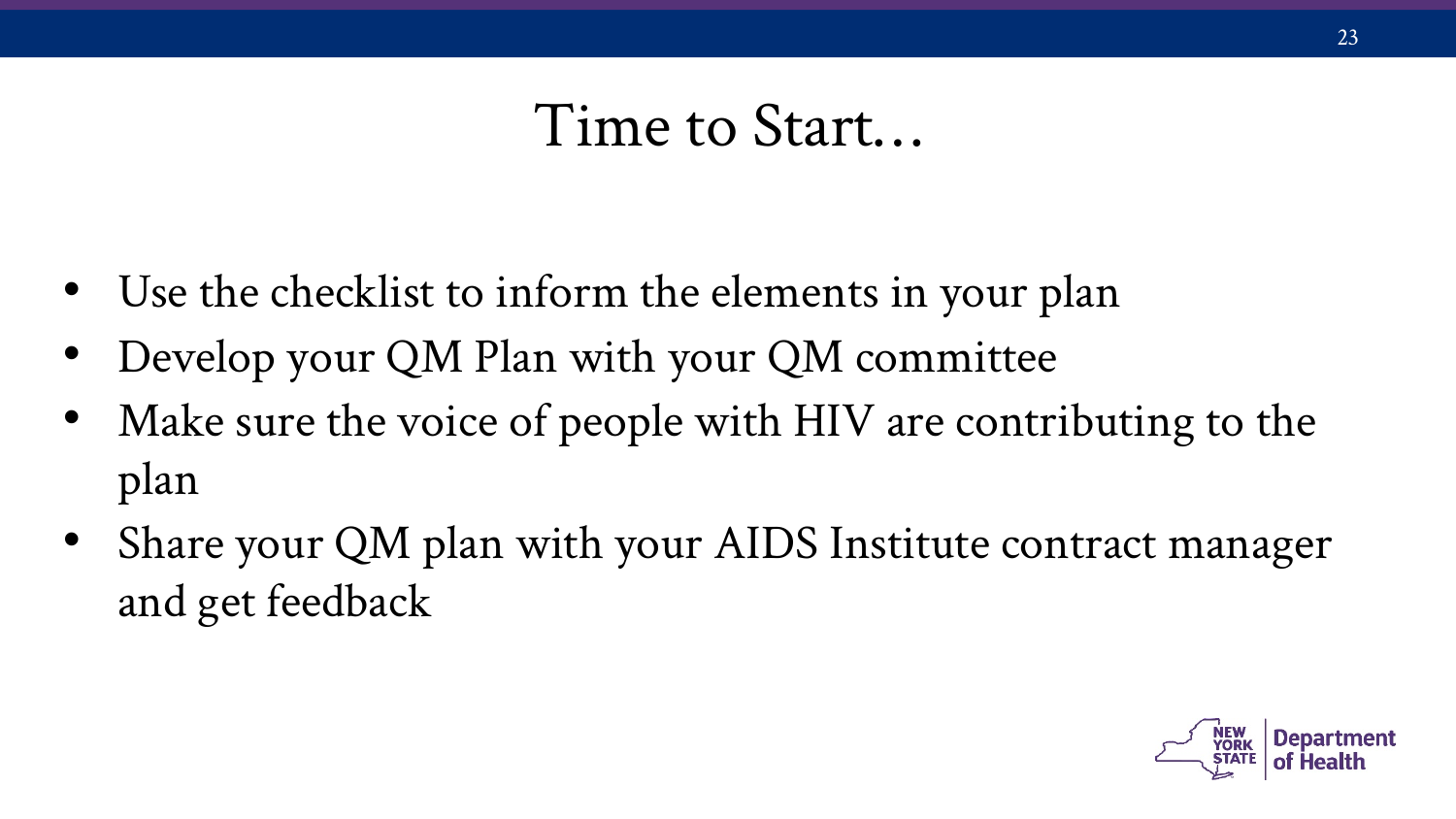

# Time to Start…
Use the checklist to inform the elements in your plan
Develop your QM Plan with your QM committee
Make sure the voice of people with HIV are contributing to the plan
Share your QM plan with your AIDS Institute contract manager and get feedback